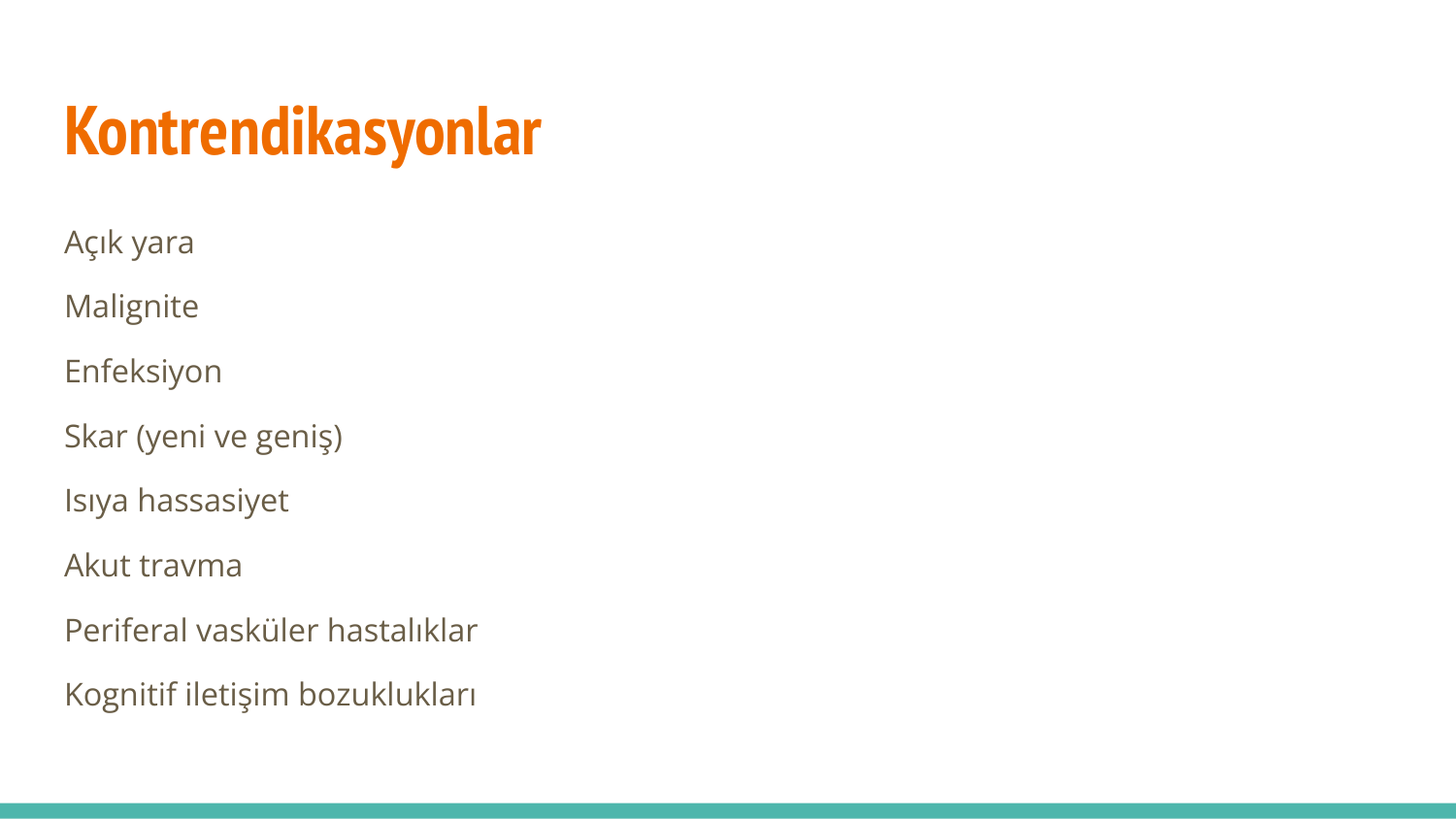

# Kontrendikasyonlar
Açık yara
Malignite
Enfeksiyon
Skar (yeni ve geniş)
Isıya hassasiyet
Akut travma
Periferal vasküler hastalıklar
Kognitif iletişim bozuklukları